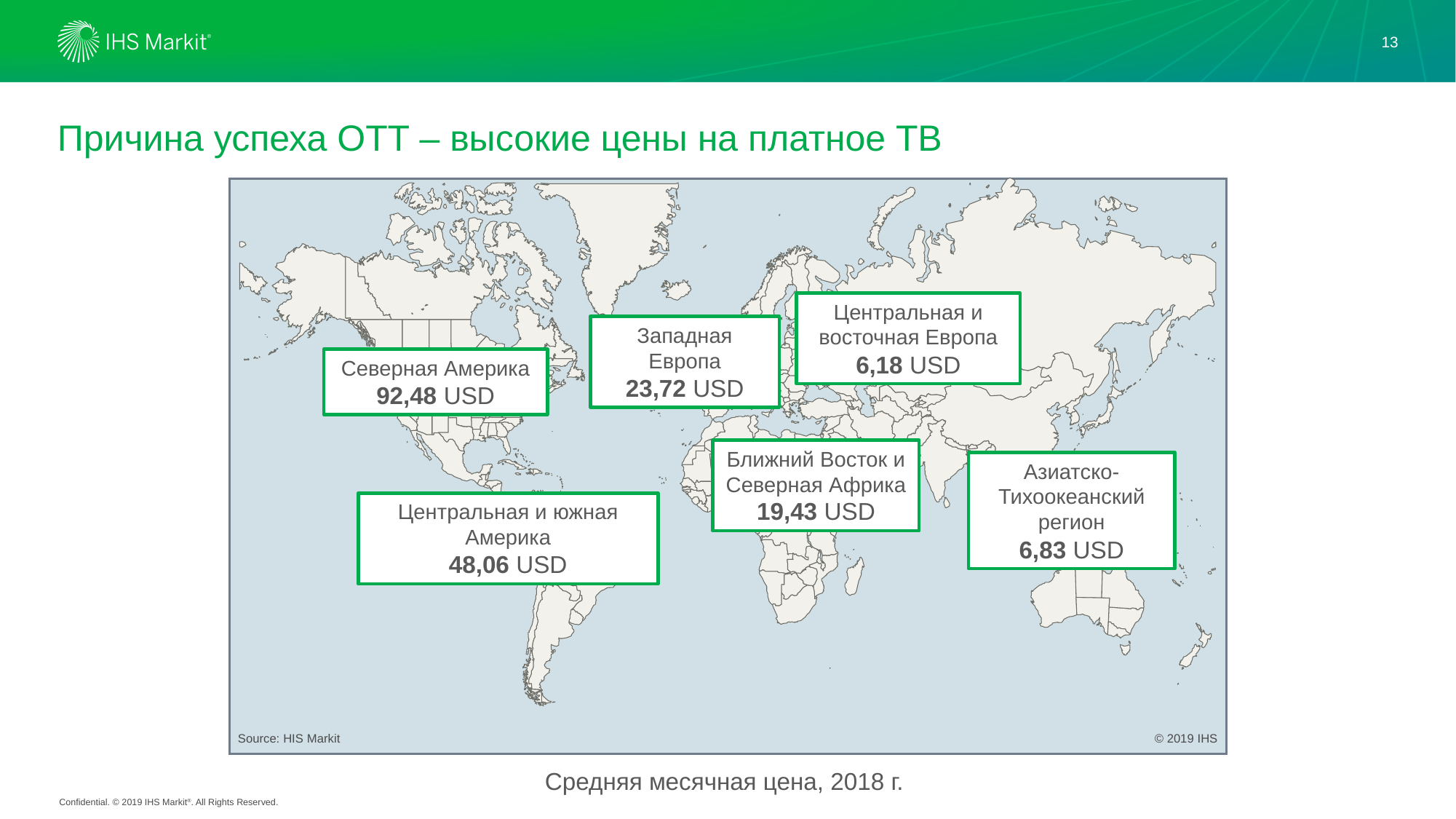

13
# Причина успеха OTT – высокие цены на платное ТВ

Source: HIS Markit
© 2019 IHS
Центральная и восточная Европа
6,18 USD
Западная Европа
23,72 USD
Северная Америка
92,48 USD
Ближний Восток и Северная Африка
19,43 USD
Азиатско-Тихоокеанский регион
6,83 USD
Центральная и южная Америка
48,06 USD
Средняя месячная цена, 2018 г.